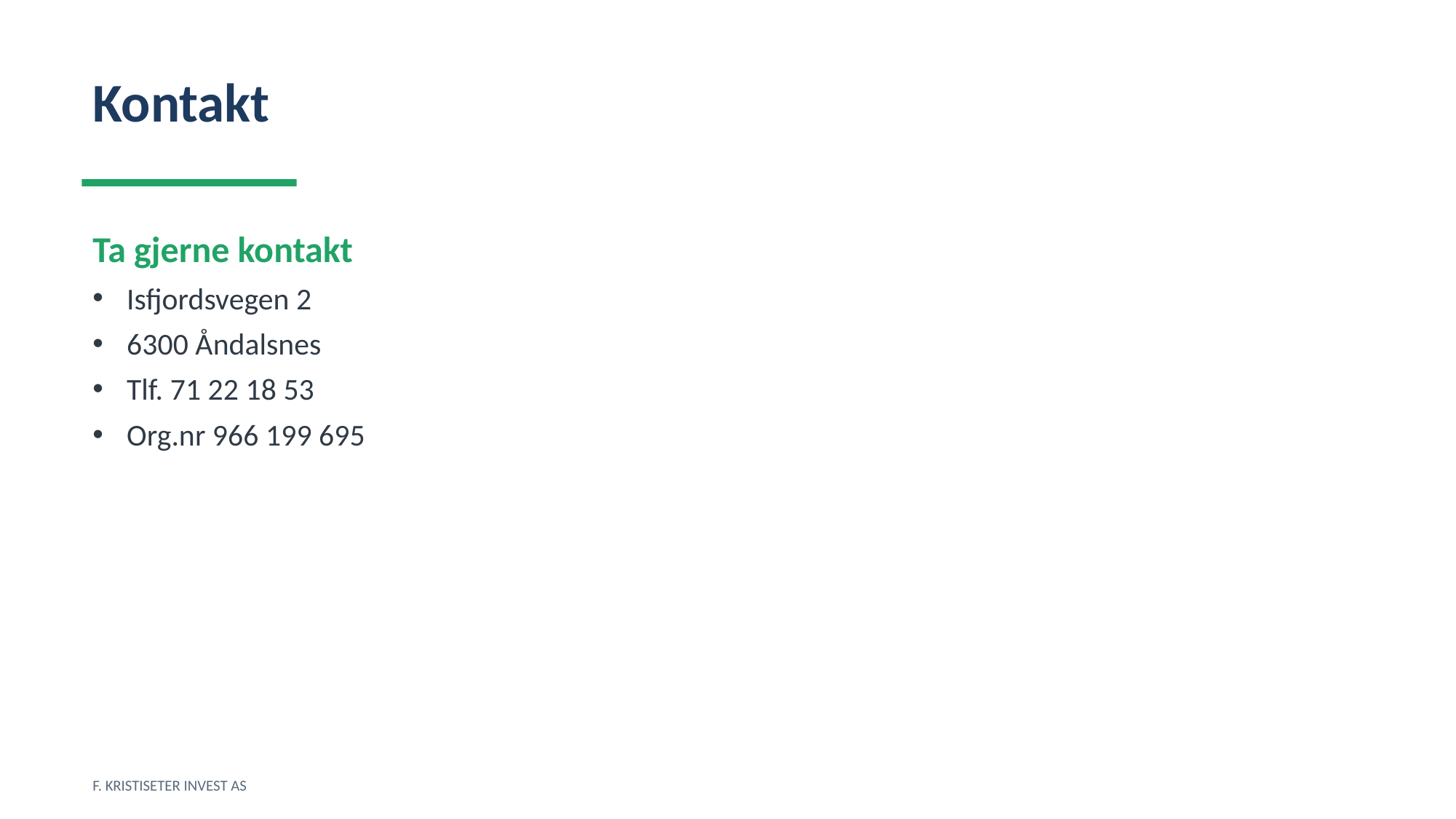

Kontakt

Ta gjerne kontakt
Isfjordsvegen 2
6300 Åndalsnes
Tlf. 71 22 18 53
Org.nr 966 199 695
F. KRISTISETER INVEST AS